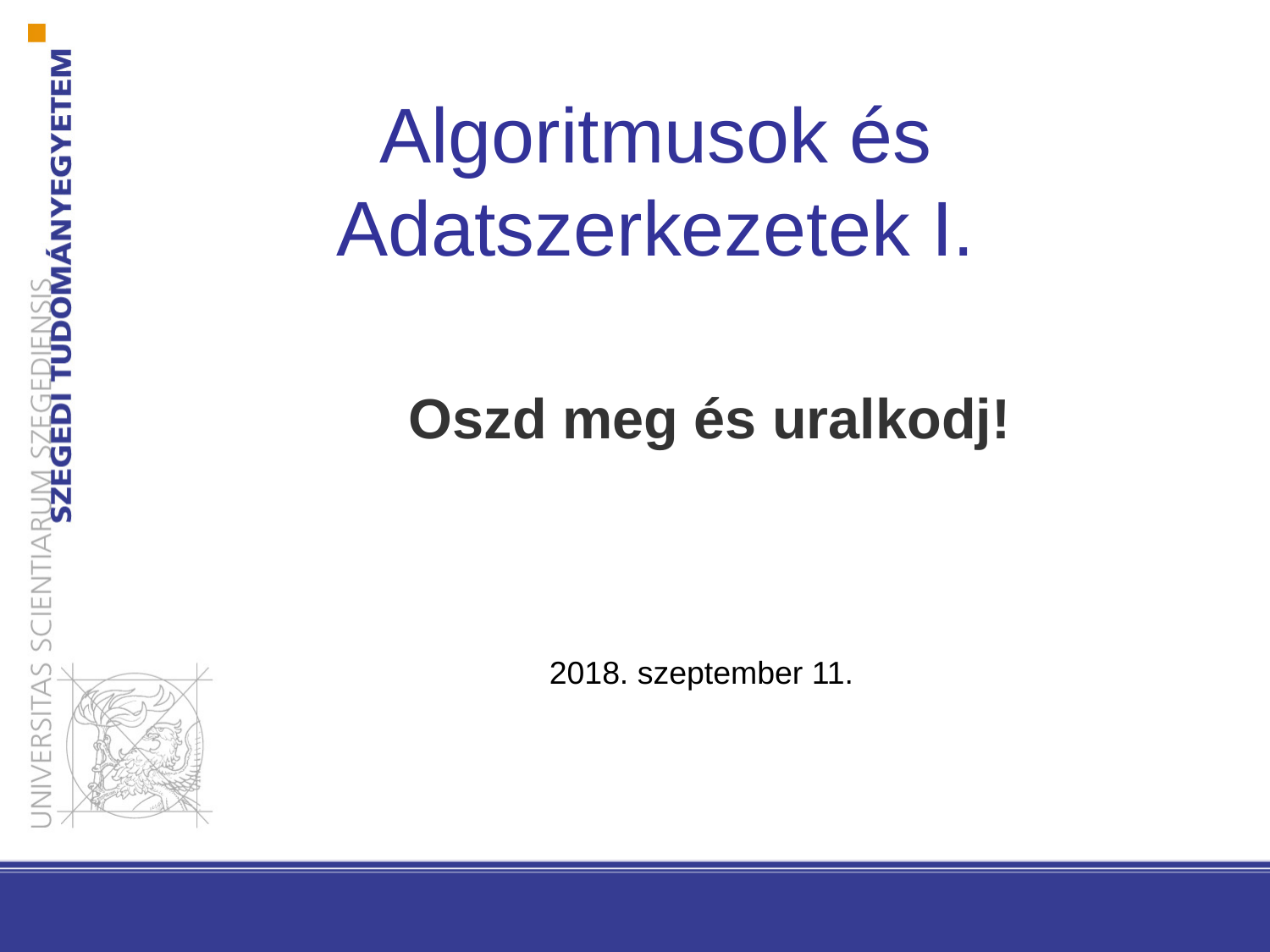

# Algoritmusok és Adatszerkezetek I.
Oszd meg és uralkodj!
2018. szeptember 11.